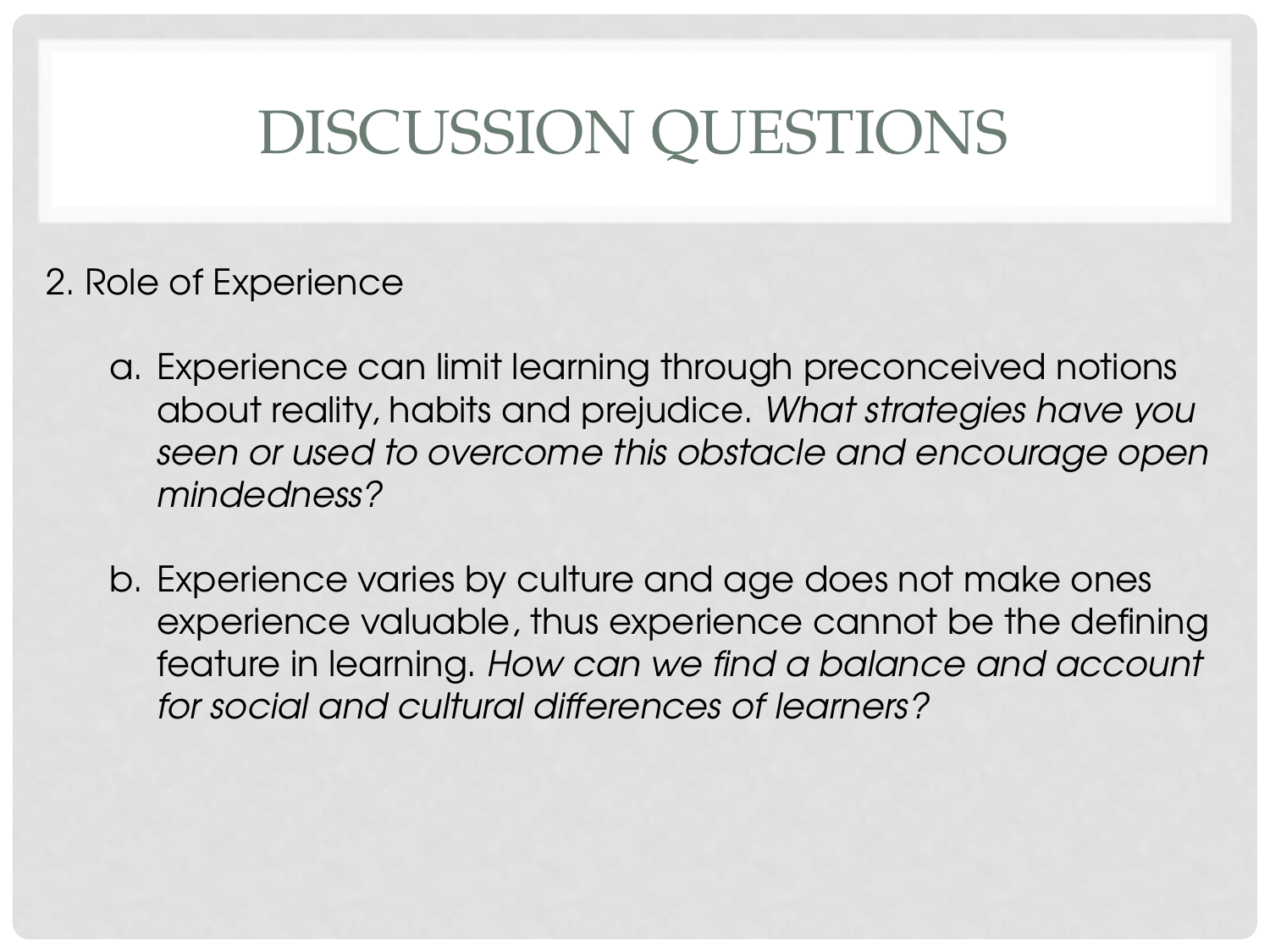

# Discussion questions
2. Role of Experience

Experience can limit learning through preconceived notions about reality, habits and prejudice. What strategies have you seen or used to overcome this obstacle and encourage open mindedness?

Experience varies by culture and age does not make ones experience valuable, thus experience cannot be the defining feature in learning. How can we find a balance and account for social and cultural differences of learners?